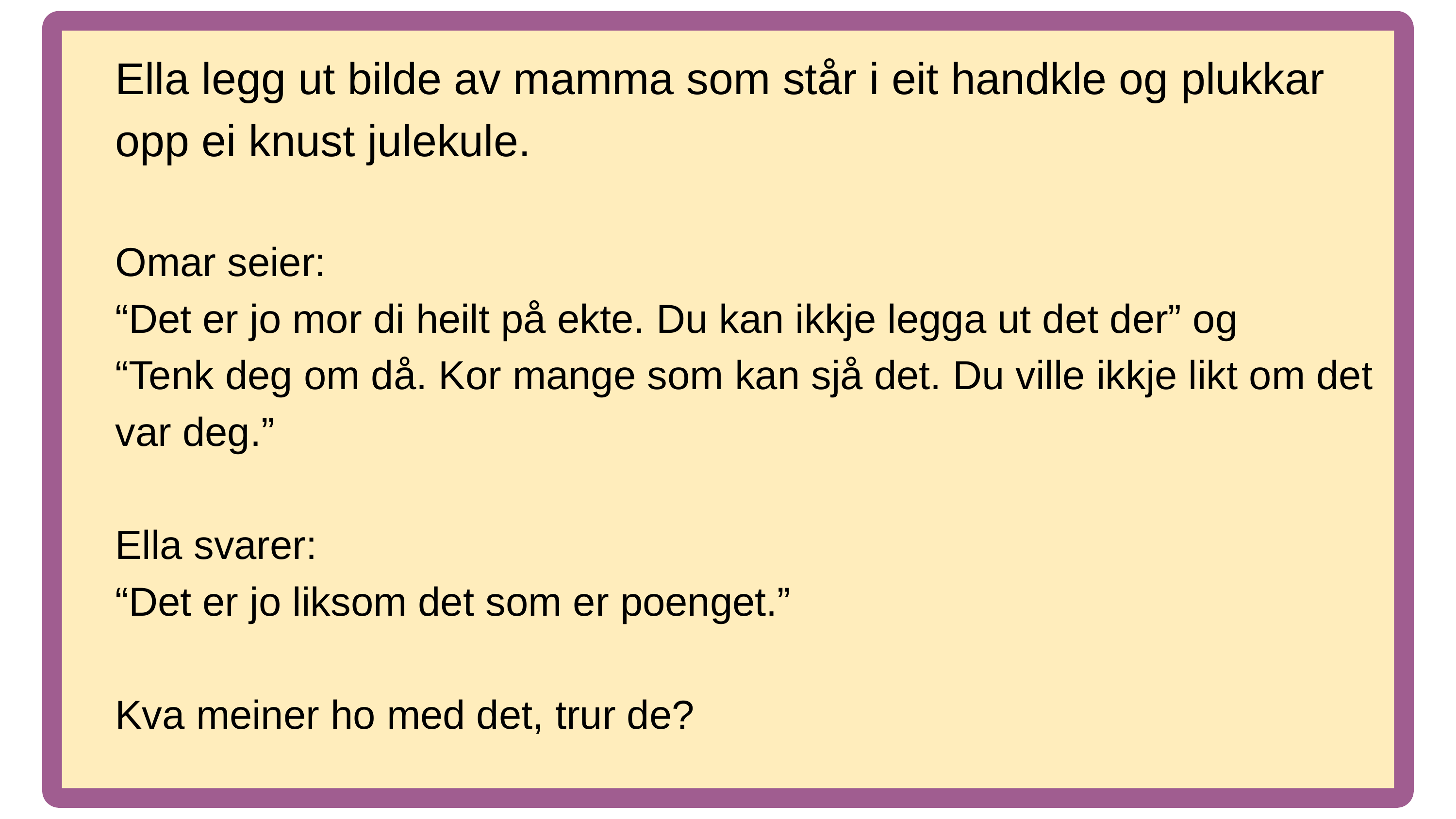

Ella legg ut bilde av mamma som står i eit handkle og plukkar opp ei knust julekule.

Omar seier:
“Det er jo mor di heilt på ekte. Du kan ikkje legga ut det der” og
“Tenk deg om då. Kor mange som kan sjå det. Du ville ikkje likt om det var deg.”

Ella svarer:
“Det er jo liksom det som er poenget.”

Kva meiner ho med det, trur de?